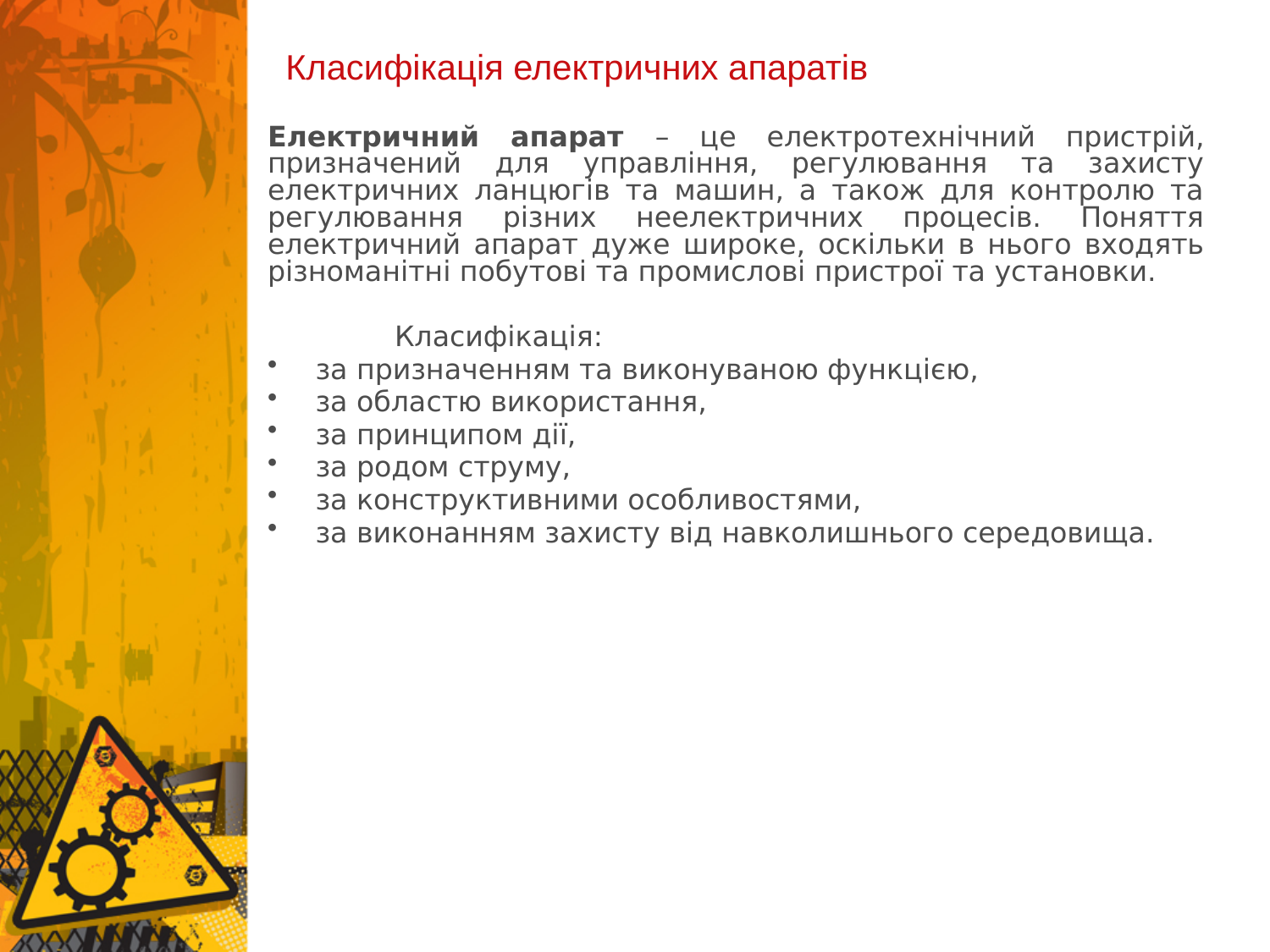

# Класифікація електричних апаратів
Електричний апарат – це електротехнічний пристрій, призначений для управління, регулювання та захисту електричних ланцюгів та машин, а також для контролю та регулювання різних неелектричних процесів. Поняття електричний апарат дуже широке, оскільки в нього входять різноманітні побутові та промислові пристрої та установки.

	Класифікація:
за призначенням та виконуваною функцією,
за областю використання,
за принципом дії,
за родом струму,
за конструктивними особливостями,
за виконанням захисту від навколишнього середовища.